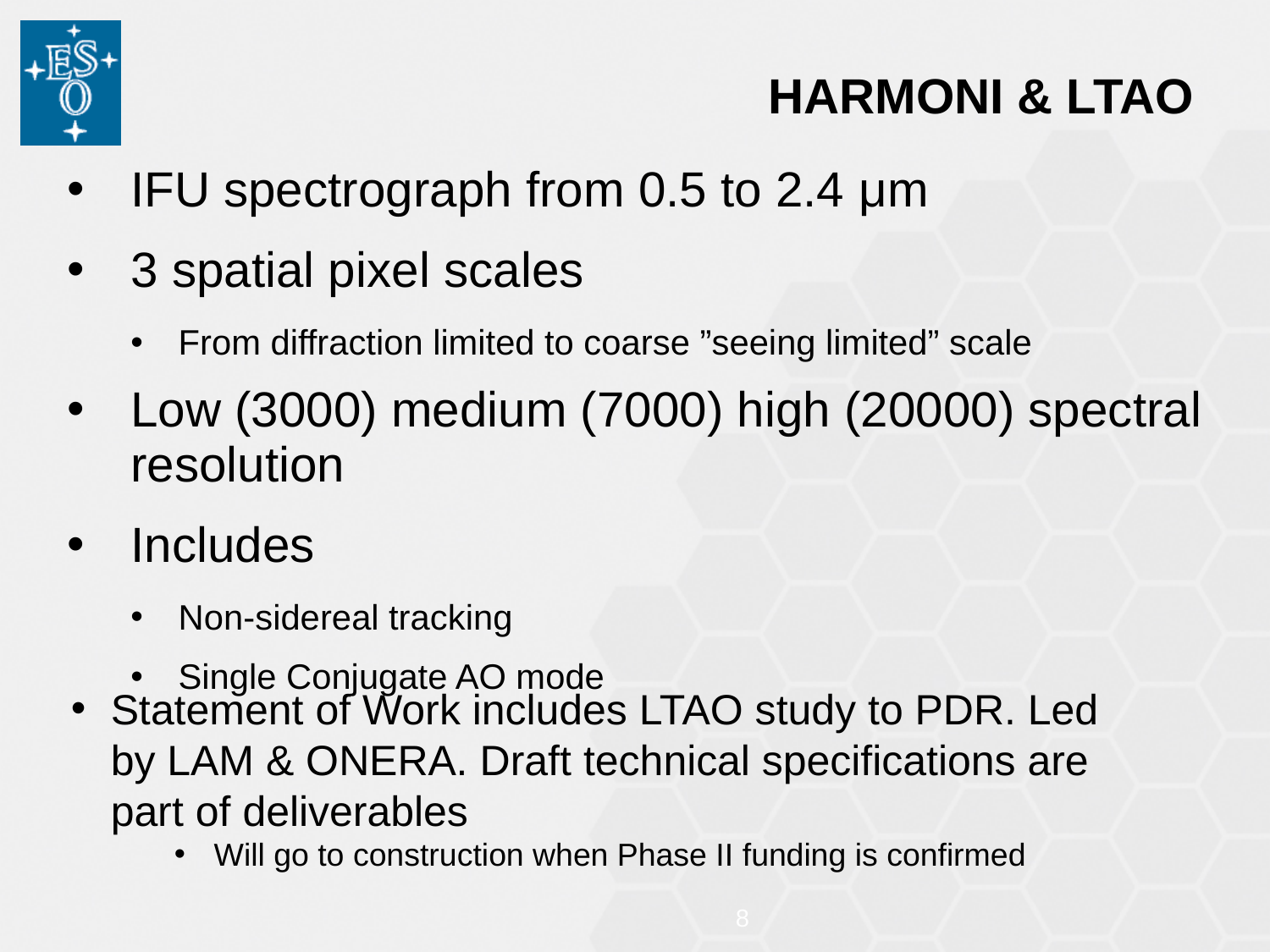

# HARMONI & LTAO
IFU spectrograph from 0.5 to 2.4 μm
3 spatial pixel scales
From diffraction limited to coarse ”seeing limited” scale
Low (3000) medium (7000) high (20000) spectral resolution
Includes
Non-sidereal tracking
Single Conjugate AO mode
Statement of Work includes LTAO study to PDR. Led by LAM & ONERA. Draft technical specifications are part of deliverables
Will go to construction when Phase II funding is confirmed
8